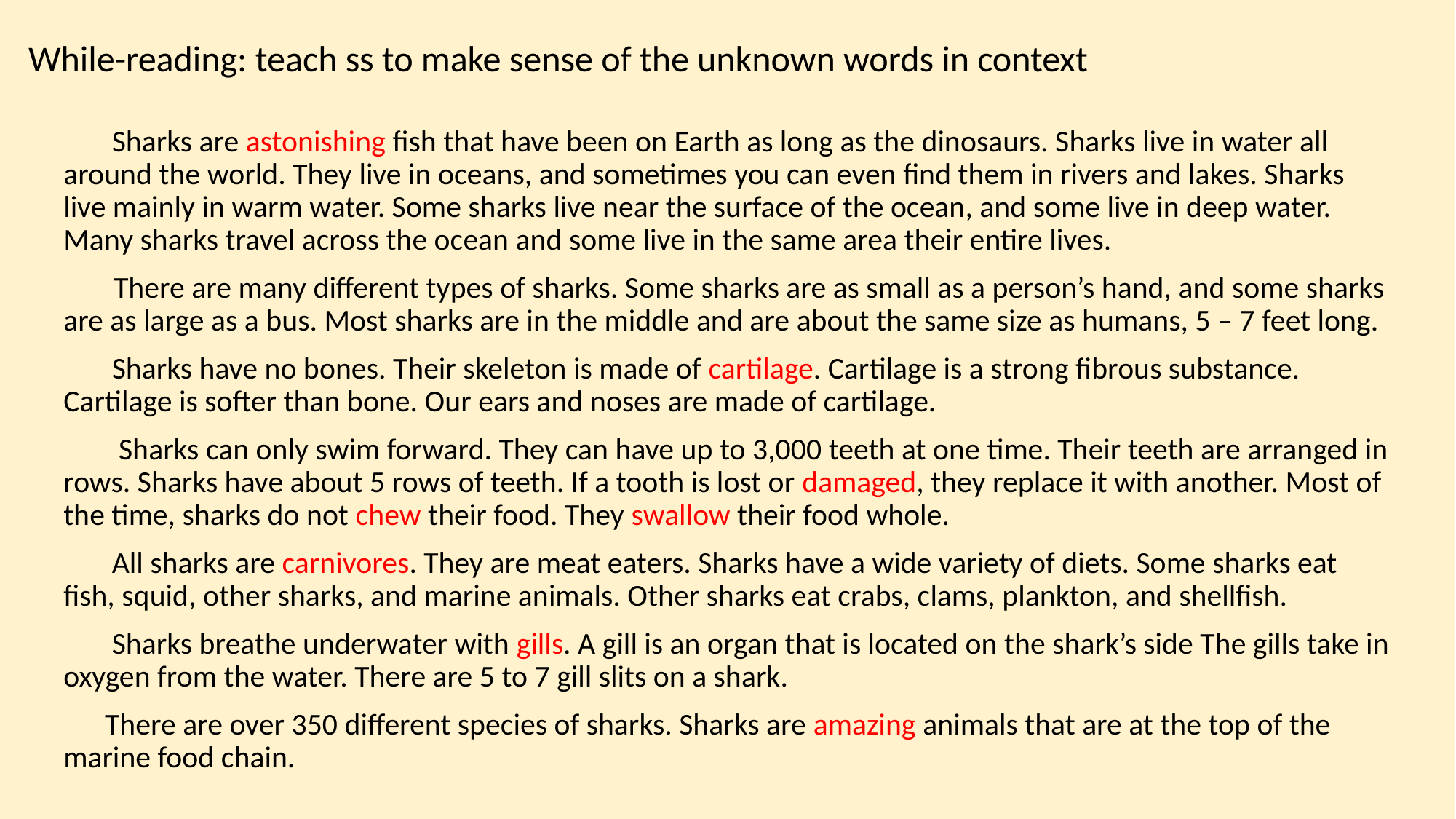

# While-reading: teach ss to make sense of the unknown words in context
       Sharks are astonishing fish that have been on Earth as long as the dinosaurs. Sharks live in water all around the world. They live in oceans, and sometimes you can even find them in rivers and lakes. Sharks live mainly in warm water. Some sharks live near the surface of the ocean, and some live in deep water. Many sharks travel across the ocean and some live in the same area their entire lives.
      There are many different types of sharks. Some sharks are as small as a person’s hand, and some sharks are as large as a bus. Most sharks are in the middle and are about the same size as humans, 5 – 7 feet long.
       Sharks have no bones. Their skeleton is made of cartilage. Cartilage is a strong fibrous substance. Cartilage is softer than bone. Our ears and noses are made of cartilage.
        Sharks can only swim forward. They can have up to 3,000 teeth at one time. Their teeth are arranged in rows. Sharks have about 5 rows of teeth. If a tooth is lost or damaged, they replace it with another. Most of the time, sharks do not chew their food. They swallow their food whole.
       All sharks are carnivores. They are meat eaters. Sharks have a wide variety of diets. Some sharks eat fish, squid, other sharks, and marine animals. Other sharks eat crabs, clams, plankton, and shellfish.
       Sharks breathe underwater with gills. A gill is an organ that is located on the shark’s side The gills take in oxygen from the water. There are 5 to 7 gill slits on a shark.
      There are over 350 different species of sharks. Sharks are amazing animals that are at the top of the marine food chain.